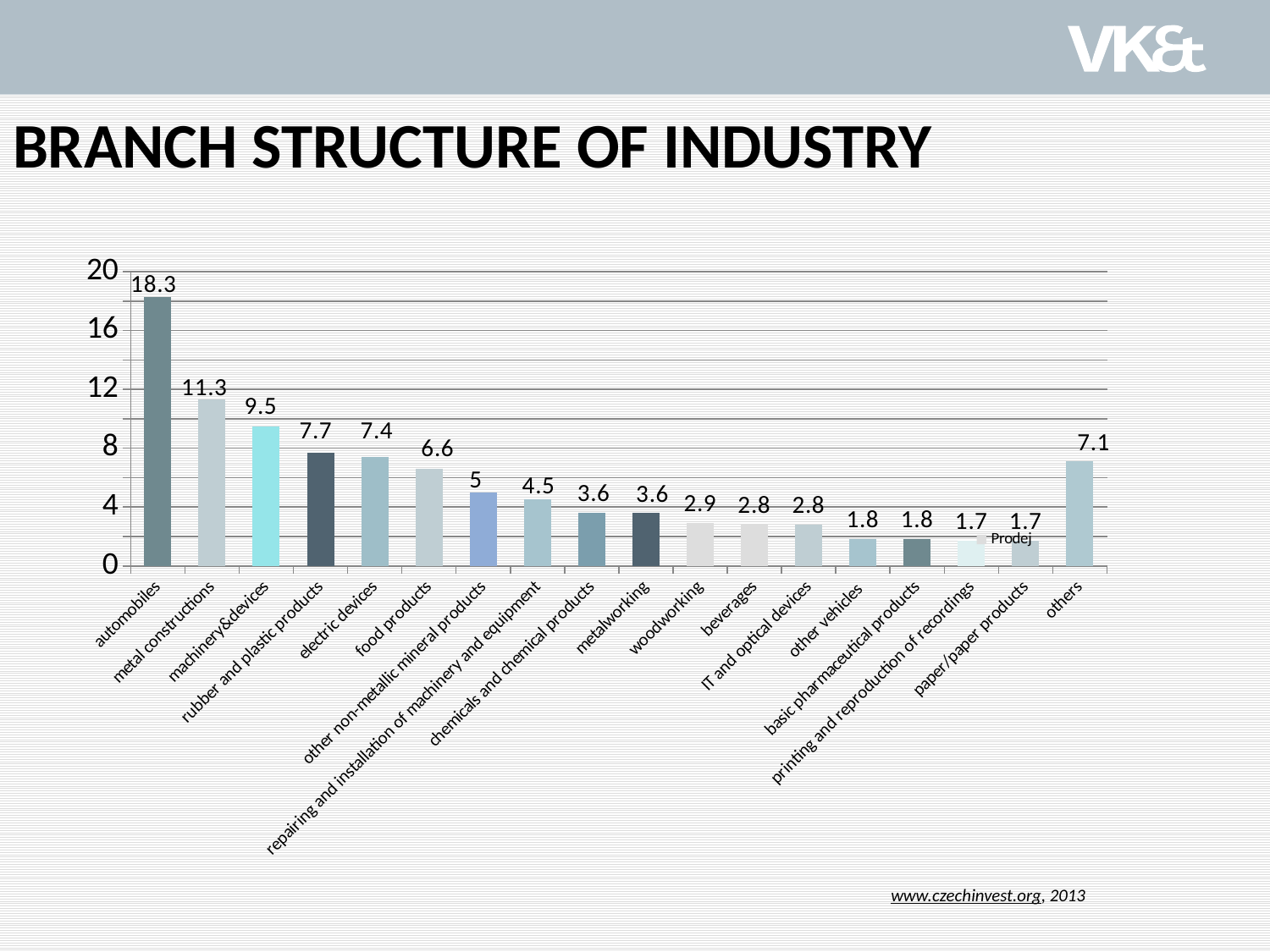

# BRANCH STRUCTURE OF INDUSTRY

### Chart

| Category | Prodej |
|---|---|
| automobiles | 18.3 |
| metal constructions | 11.3 |
| machinery&devices | 9.5 |
| rubber and plastic products | 7.7 |
| electric devices | 7.4 |
| food products | 6.6 |
| other non-metallic mineral products | 5.0 |
| repairing and installation of machinery and equipment | 4.5 |
| chemicals and chemical products | 3.6 |
| metalworking | 3.6 |
| woodworking | 2.9 |
| beverages | 2.8 |
| IT and optical devices | 2.8 |
| other vehicles  | 1.8 |
| basic pharmaceutical products | 1.8 |
| printing and reproduction of recordings | 1.7 |
| paper/paper products | 1.7 |
| others | 7.1 |
www.czechinvest.org, 2013